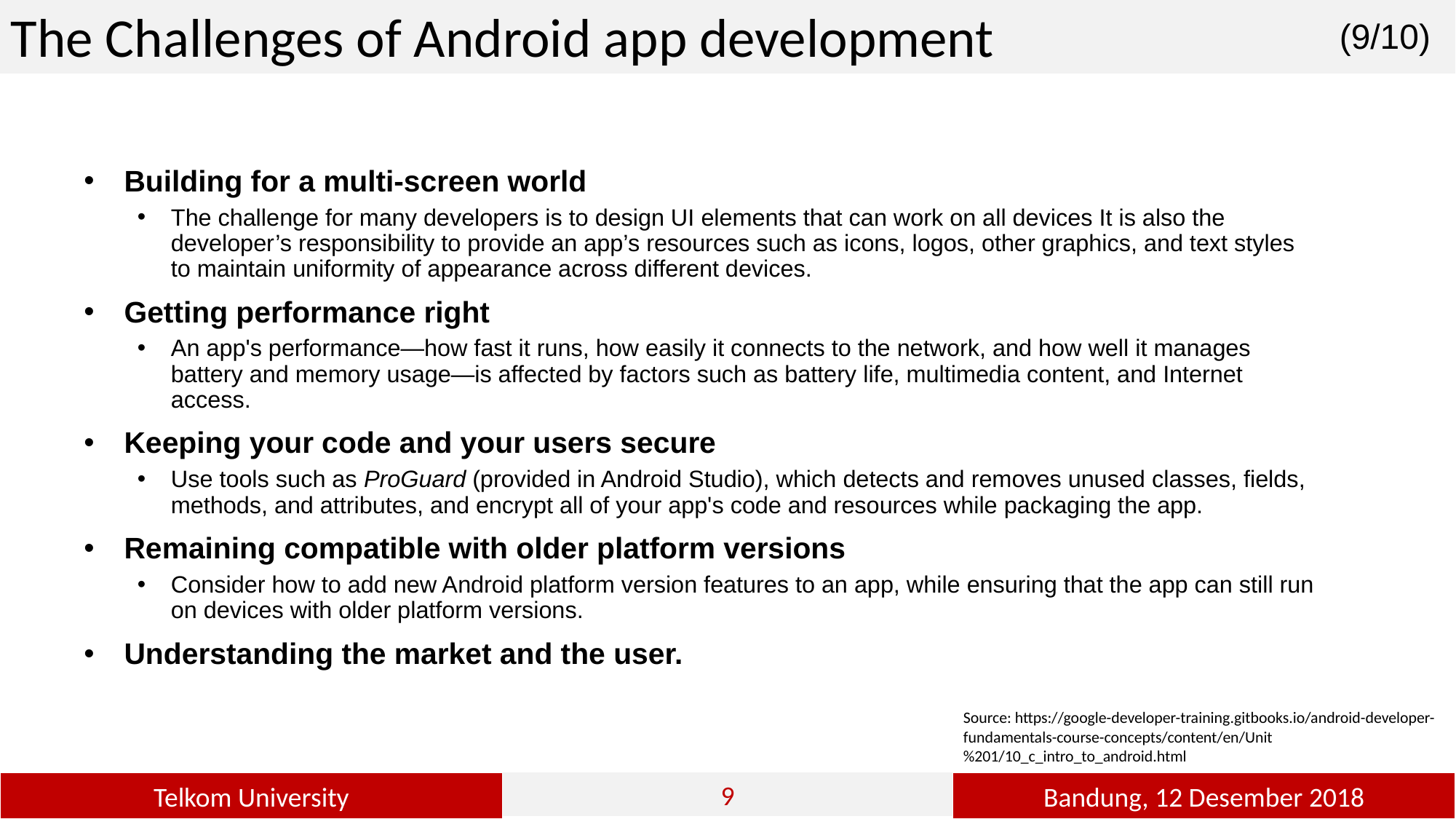

The Challenges of Android app development
(9/10)
Building for a multi-screen world
The challenge for many developers is to design UI elements that can work on all devices It is also the developer’s responsibility to provide an app’s resources such as icons, logos, other graphics, and text styles to maintain uniformity of appearance across different devices.
Getting performance right
An app's performance—how fast it runs, how easily it connects to the network, and how well it manages battery and memory usage—is affected by factors such as battery life, multimedia content, and Internet access.
Keeping your code and your users secure
Use tools such as ProGuard (provided in Android Studio), which detects and removes unused classes, fields, methods, and attributes, and encrypt all of your app's code and resources while packaging the app.
Remaining compatible with older platform versions
Consider how to add new Android platform version features to an app, while ensuring that the app can still run on devices with older platform versions.
Understanding the market and the user.
Source: https://google-developer-training.gitbooks.io/android-developer-fundamentals-course-concepts/content/en/Unit%201/10_c_intro_to_android.html
9
2
Bandung, 12 Desember 2018
Telkom University
9
9
9
9